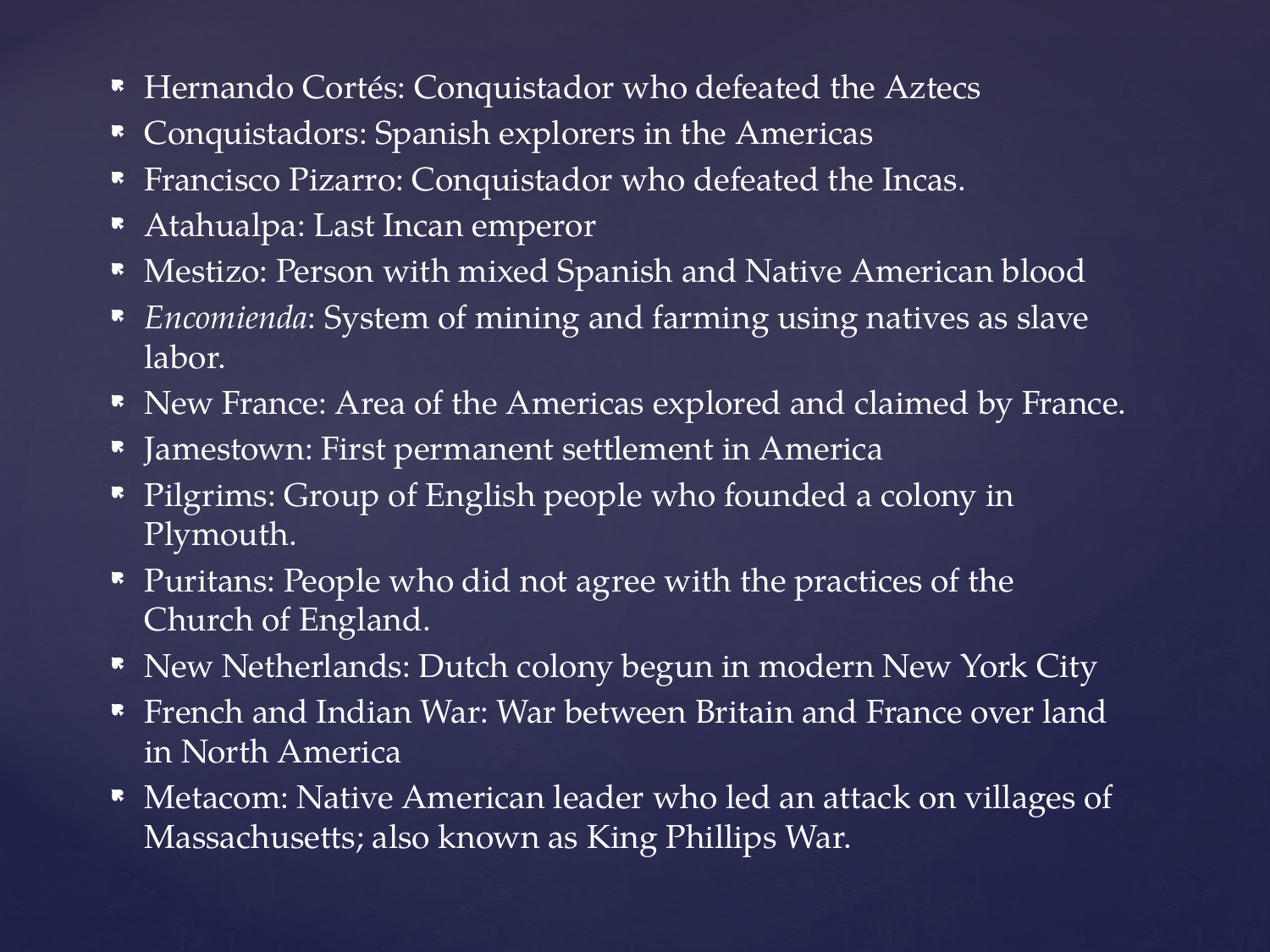

Hernando Cortés: Conquistador who defeated the Aztecs
Conquistadors: Spanish explorers in the Americas
Francisco Pizarro: Conquistador who defeated the Incas.
Atahualpa: Last Incan emperor
Mestizo: Person with mixed Spanish and Native American blood
Encomienda: System of mining and farming using natives as slave labor.
New France: Area of the Americas explored and claimed by France.
Jamestown: First permanent settlement in America
Pilgrims: Group of English people who founded a colony in Plymouth.
Puritans: People who did not agree with the practices of the Church of England.
New Netherlands: Dutch colony begun in modern New York City
French and Indian War: War between Britain and France over land in North America
Metacom: Native American leader who led an attack on villages of Massachusetts; also known as King Phillips War.